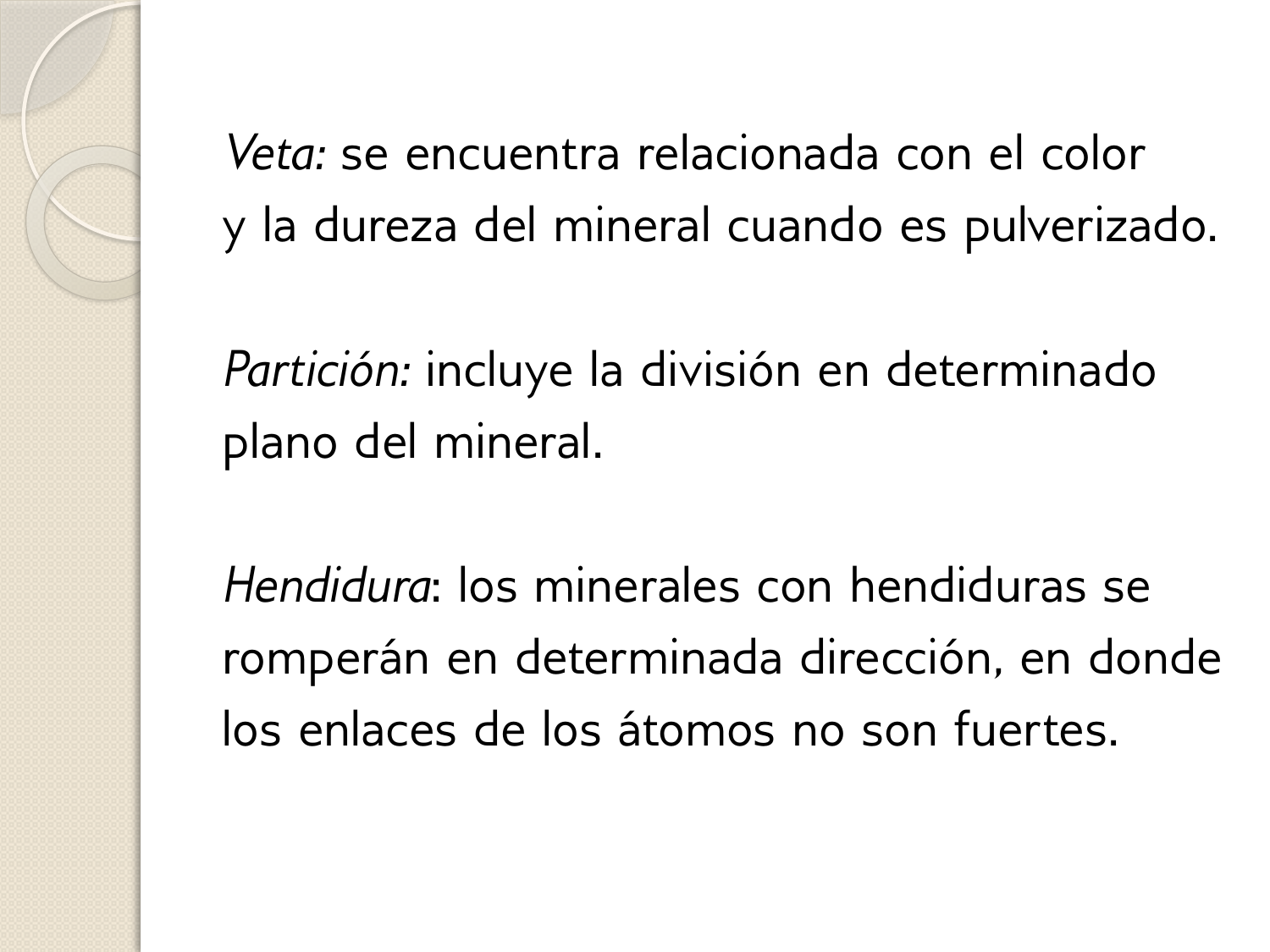

Veta: se encuentra relacionada con el color
y la dureza del mineral cuando es pulverizado.

Partición: incluye la división en determinado
plano del mineral.

Hendidura: los minerales con hendiduras se
romperán en determinada dirección, en donde
los enlaces de los átomos no son fuertes.